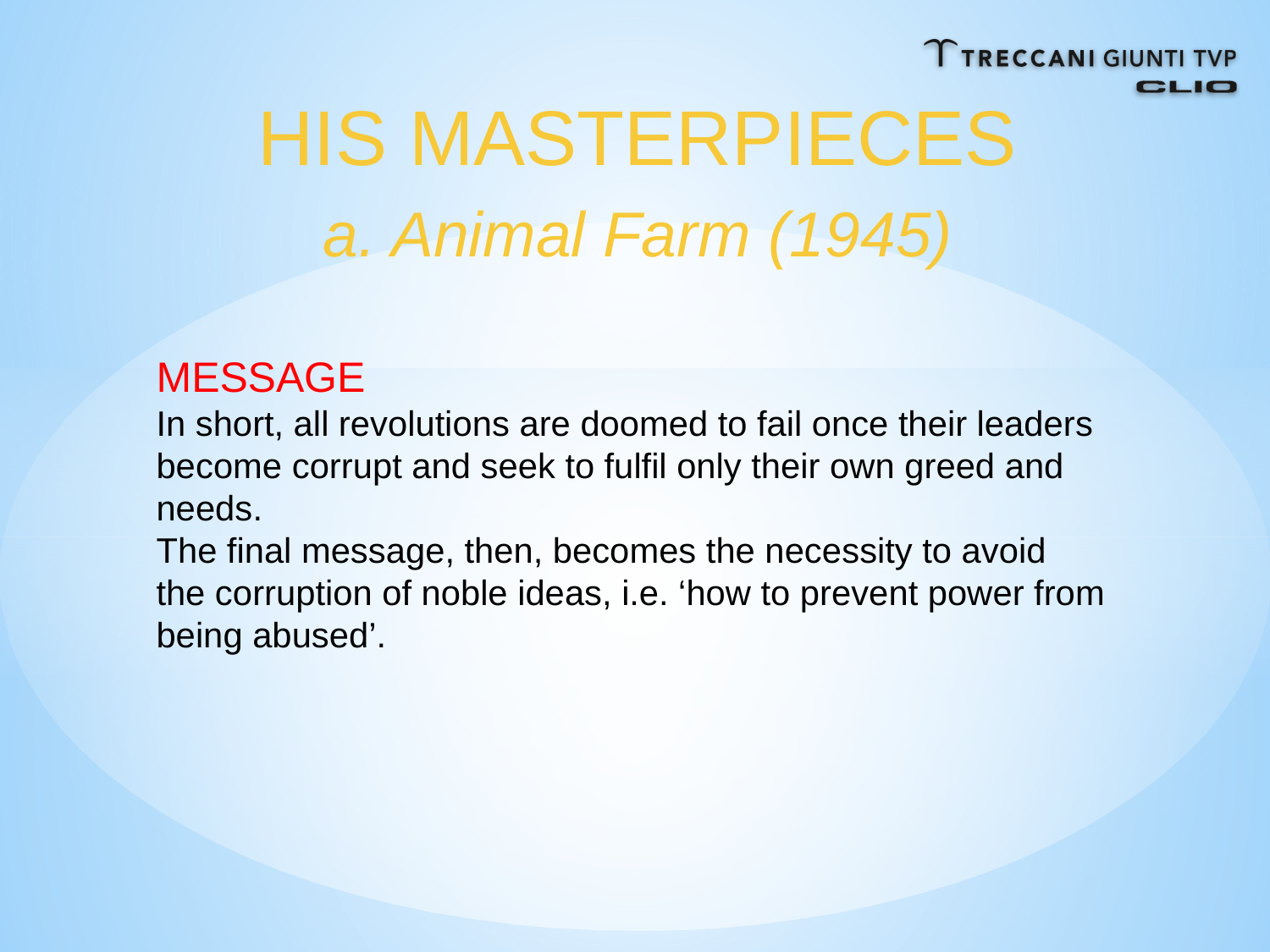

HIS MASTERPIECES
a. Animal Farm (1945)
MESSAGE
In short, all revolutions are doomed to fail once their leaders become corrupt and seek to fulfil only their own greed and needs.
The final message, then, becomes the necessity to avoid
the corruption of noble ideas, i.e. ‘how to prevent power from being abused’.